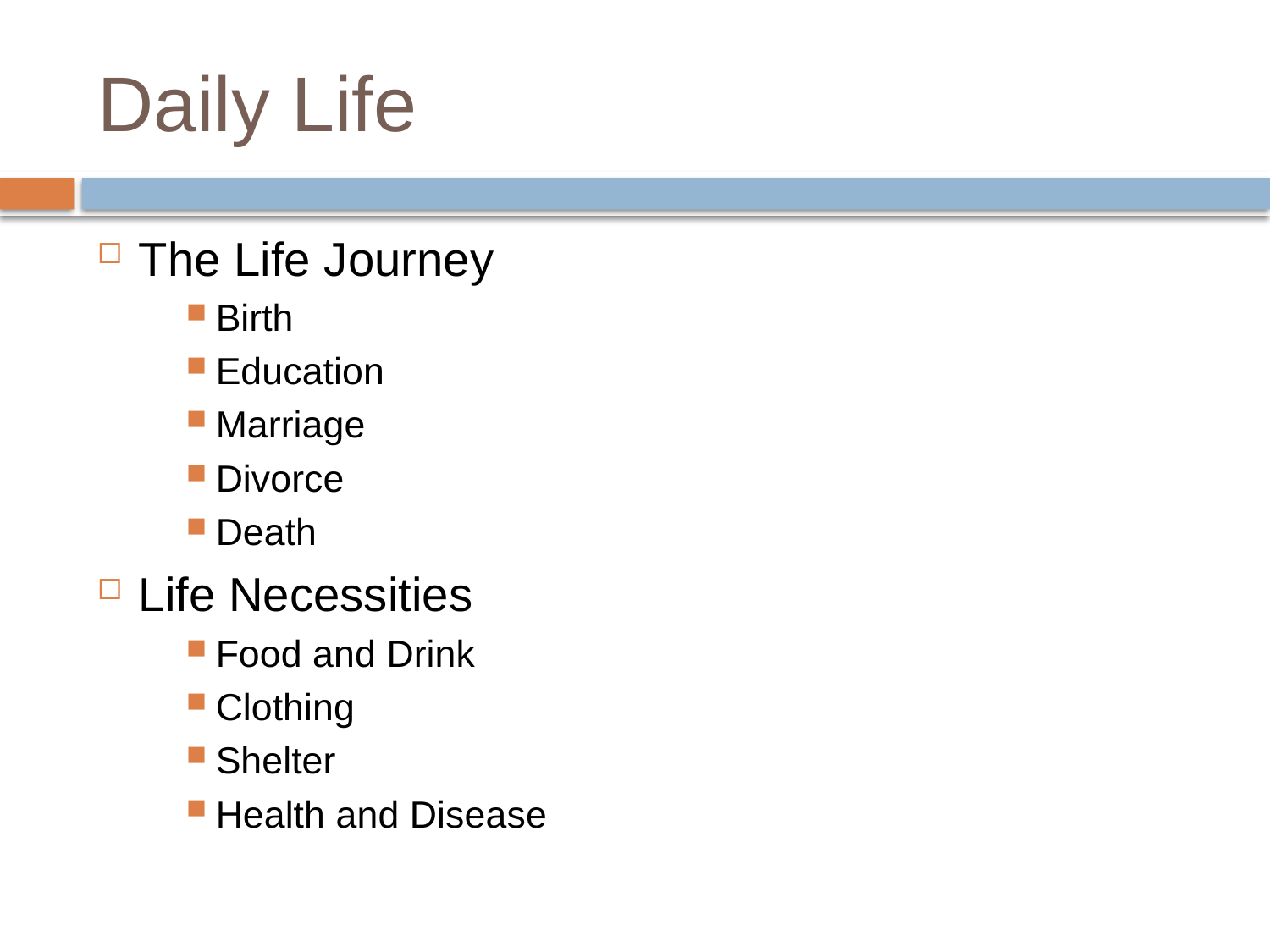

# Daily Life
The Life Journey
Birth
Education
Marriage
Divorce
Death
Life Necessities
Food and Drink
Clothing
Shelter
Health and Disease